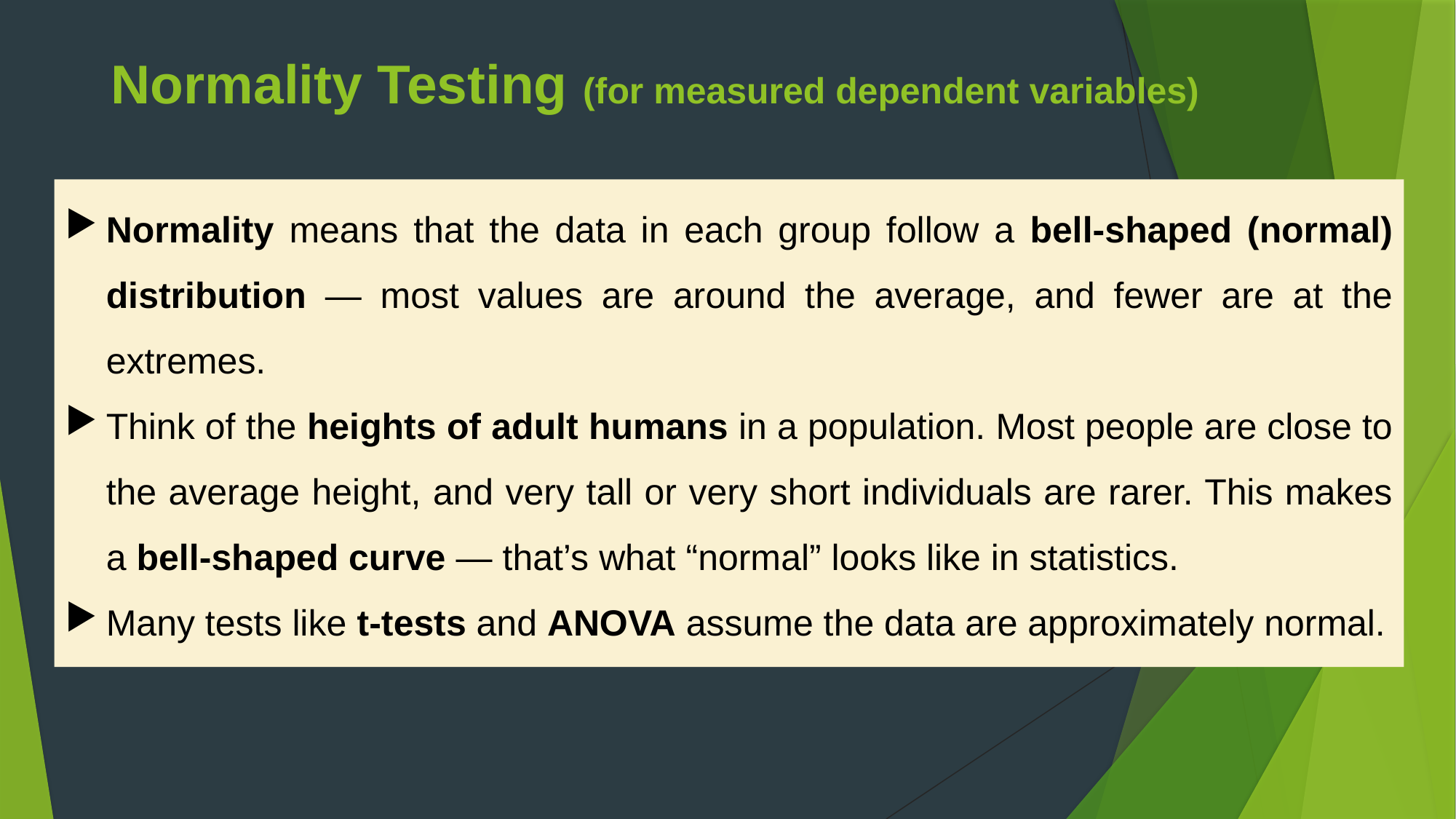

# Normality Testing (for measured dependent variables)
Normality means that the data in each group follow a bell-shaped (normal) distribution — most values are around the average, and fewer are at the extremes.
Think of the heights of adult humans in a population. Most people are close to the average height, and very tall or very short individuals are rarer. This makes a bell-shaped curve — that’s what “normal” looks like in statistics.
Many tests like t-tests and ANOVA assume the data are approximately normal.